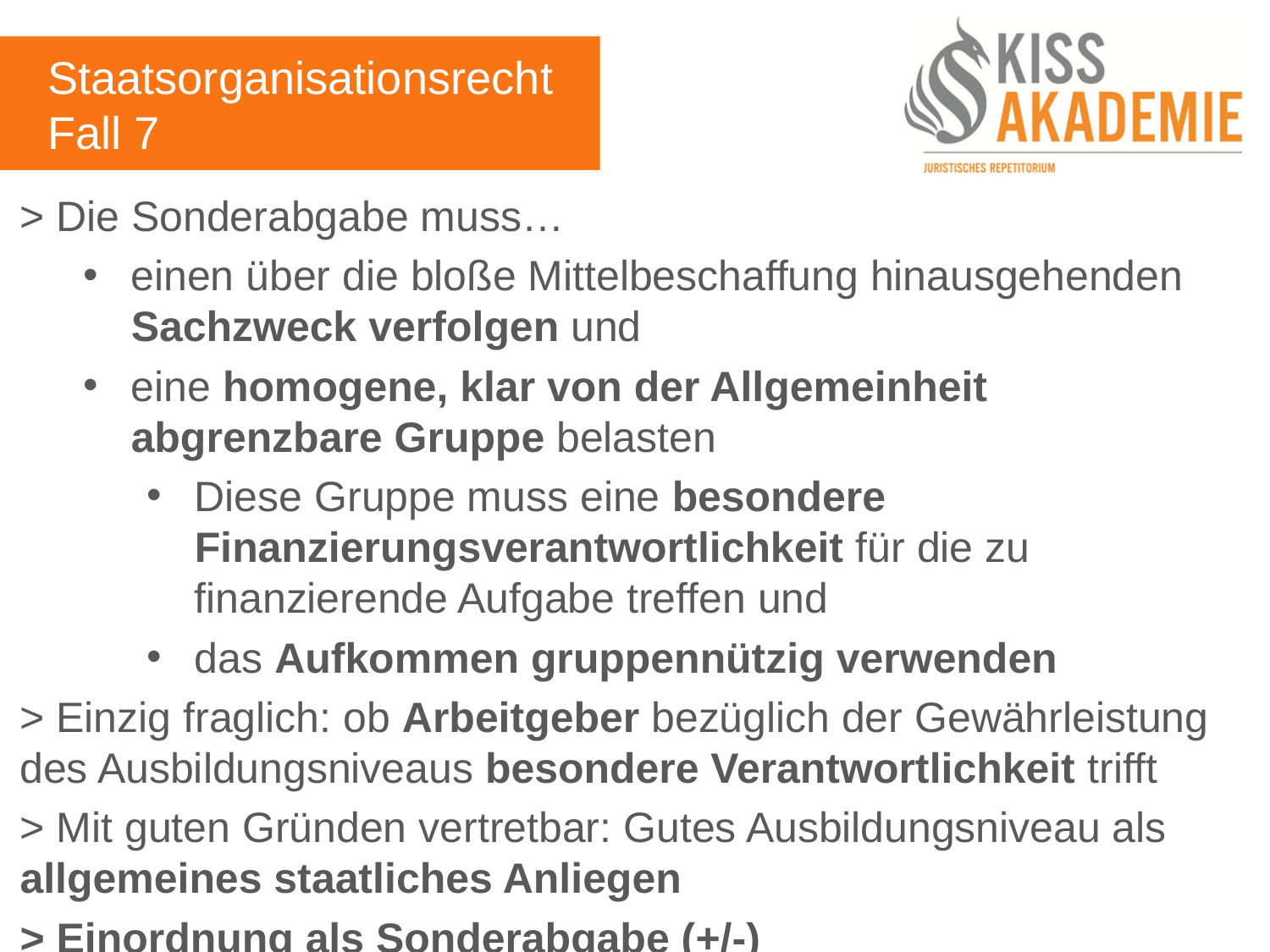

Staatsorganisationsrecht
Fall 7
> Die Sonderabgabe muss…
einen über die bloße Mittelbeschaffung hinausgehenden Sachzweck verfolgen und
eine homogene, klar von der Allgemeinheit abgrenzbare Gruppe belasten
Diese Gruppe muss eine besondere Finanzierungsverantwortlichkeit für die zu finanzierende Aufgabe treffen und
das Aufkommen gruppennützig verwenden
> Einzig fraglich: ob Arbeitgeber bezüglich der Gewährleistung des Ausbildungsniveaus besondere Verantwortlichkeit trifft
> Mit guten Gründen vertretbar: Gutes Ausbildungsniveau als allgemeines staatliches Anliegen
> Einordnung als Sonderabgabe (+/-)